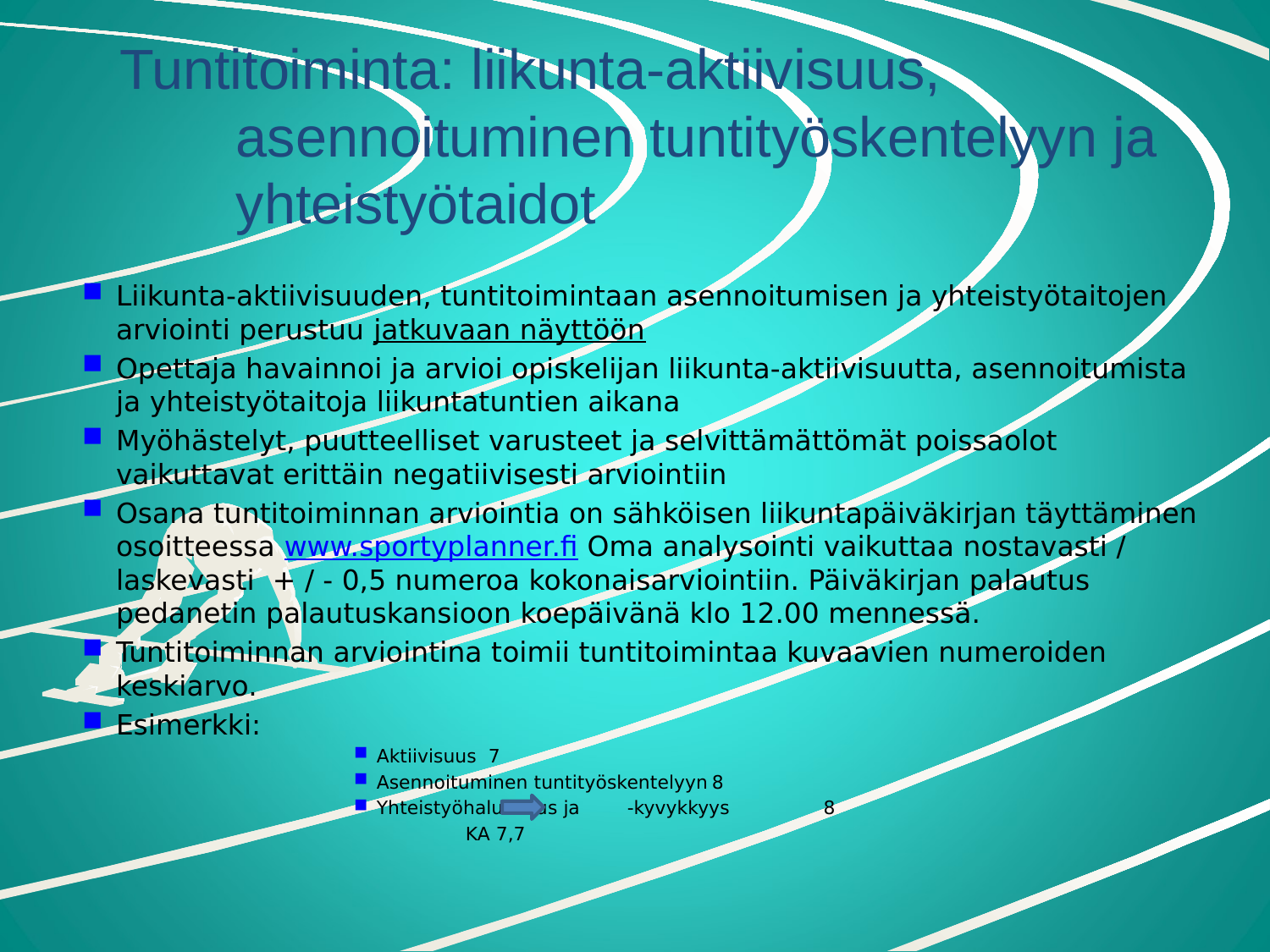

# Tuntitoiminta: liikunta-aktiivisuus, asennoituminen tuntityöskentelyyn ja yhteistyötaidot
Liikunta-aktiivisuuden, tuntitoimintaan asennoitumisen ja yhteistyötaitojen arviointi perustuu jatkuvaan näyttöön
Opettaja havainnoi ja arvioi opiskelijan liikunta-aktiivisuutta, asennoitumista ja yhteistyötaitoja liikuntatuntien aikana
Myöhästelyt, puutteelliset varusteet ja selvittämättömät poissaolot vaikuttavat erittäin negatiivisesti arviointiin
Osana tuntitoiminnan arviointia on sähköisen liikuntapäiväkirjan täyttäminen osoitteessa www.sportyplanner.fi Oma analysointi vaikuttaa nostavasti / laskevasti  + / - 0,5 numeroa kokonaisarviointiin. Päiväkirjan palautus pedanetin palautuskansioon koepäivänä klo 12.00 mennessä.
Tuntitoiminnan arviointina toimii tuntitoimintaa kuvaavien numeroiden keskiarvo.
Esimerkki:
Aktiivisuus 	7
Asennoituminen tuntityöskentelyyn	8
Yhteistyöhalukkuus ja        -kyvykkyys	8
	            	KA 7,7